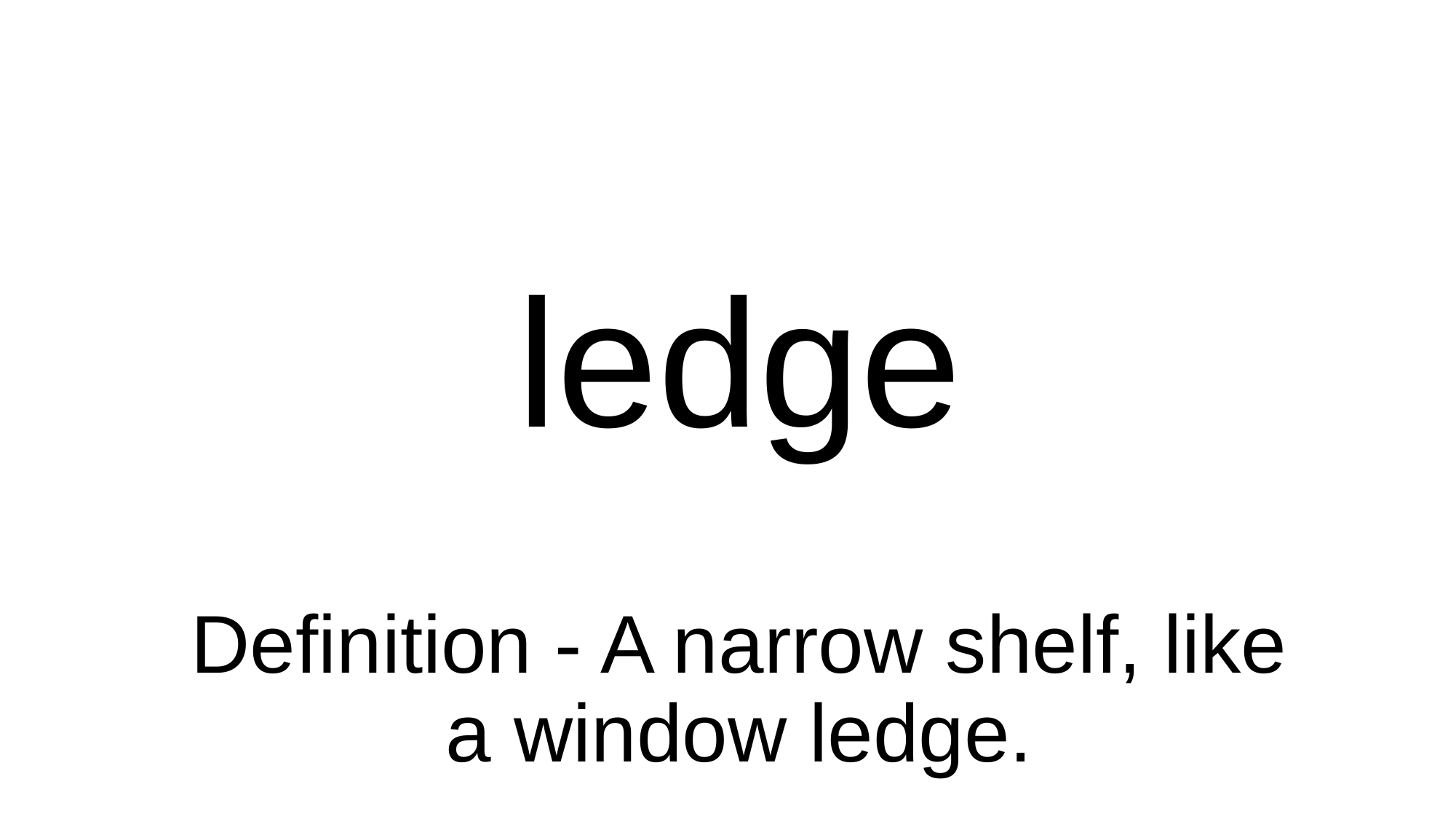

# ledge
Definition - A narrow shelf, like a window ledge.